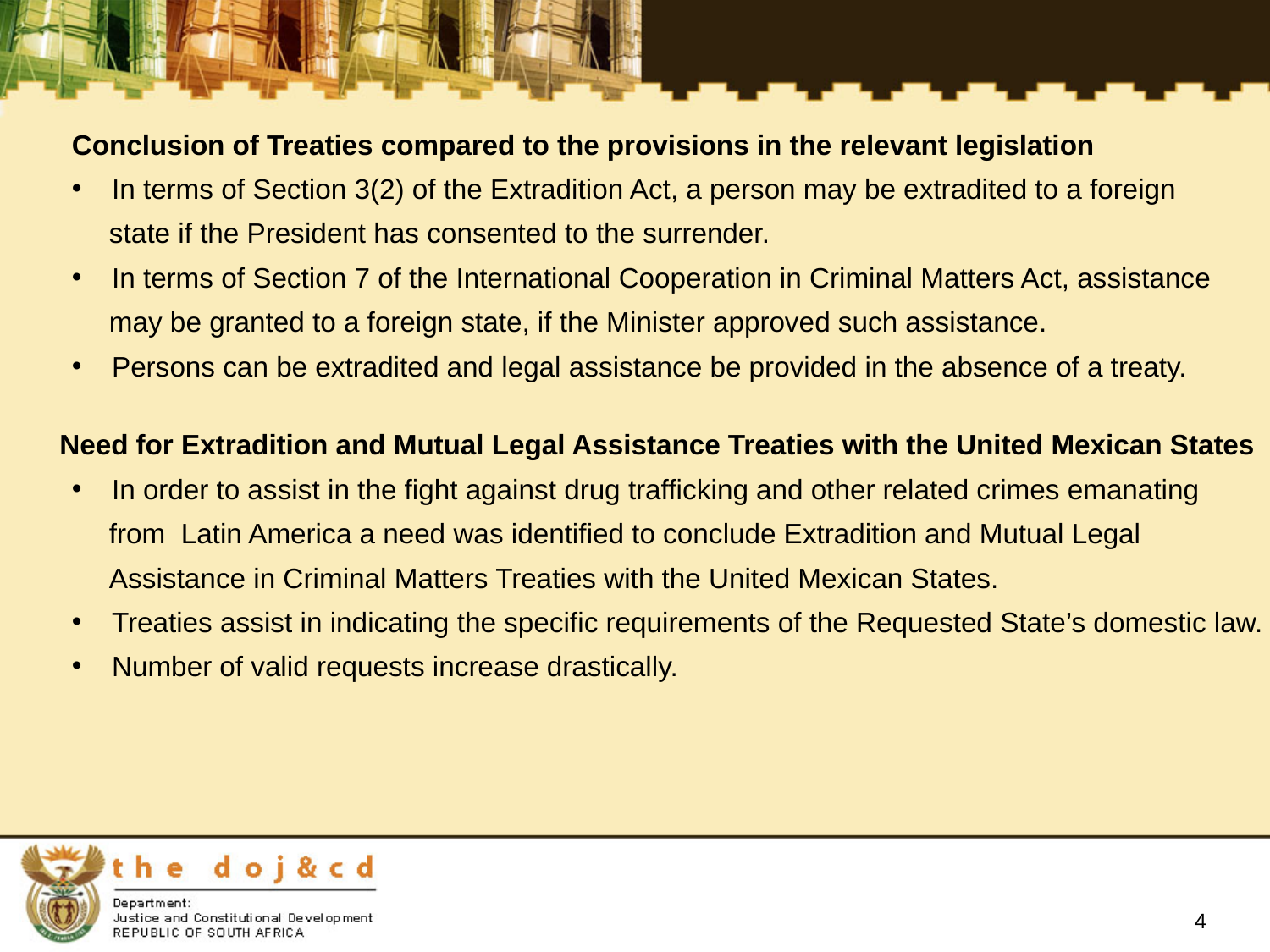

Conclusion of Treaties compared to the provisions in the relevant legislation
In terms of Section 3(2) of the Extradition Act, a person may be extradited to a foreign
	state if the President has consented to the surrender.
In terms of Section 7 of the International Cooperation in Criminal Matters Act, assistance
	may be granted to a foreign state, if the Minister approved such assistance.
Persons can be extradited and legal assistance be provided in the absence of a treaty.

Need for Extradition and Mutual Legal Assistance Treaties with the United Mexican States
In order to assist in the fight against drug trafficking and other related crimes emanating
from  Latin America a need was identified to conclude Extradition and Mutual Legal
Assistance in Criminal Matters Treaties with the United Mexican States.
Treaties assist in indicating the specific requirements of the Requested State’s domestic law.
Number of valid requests increase drastically.

4